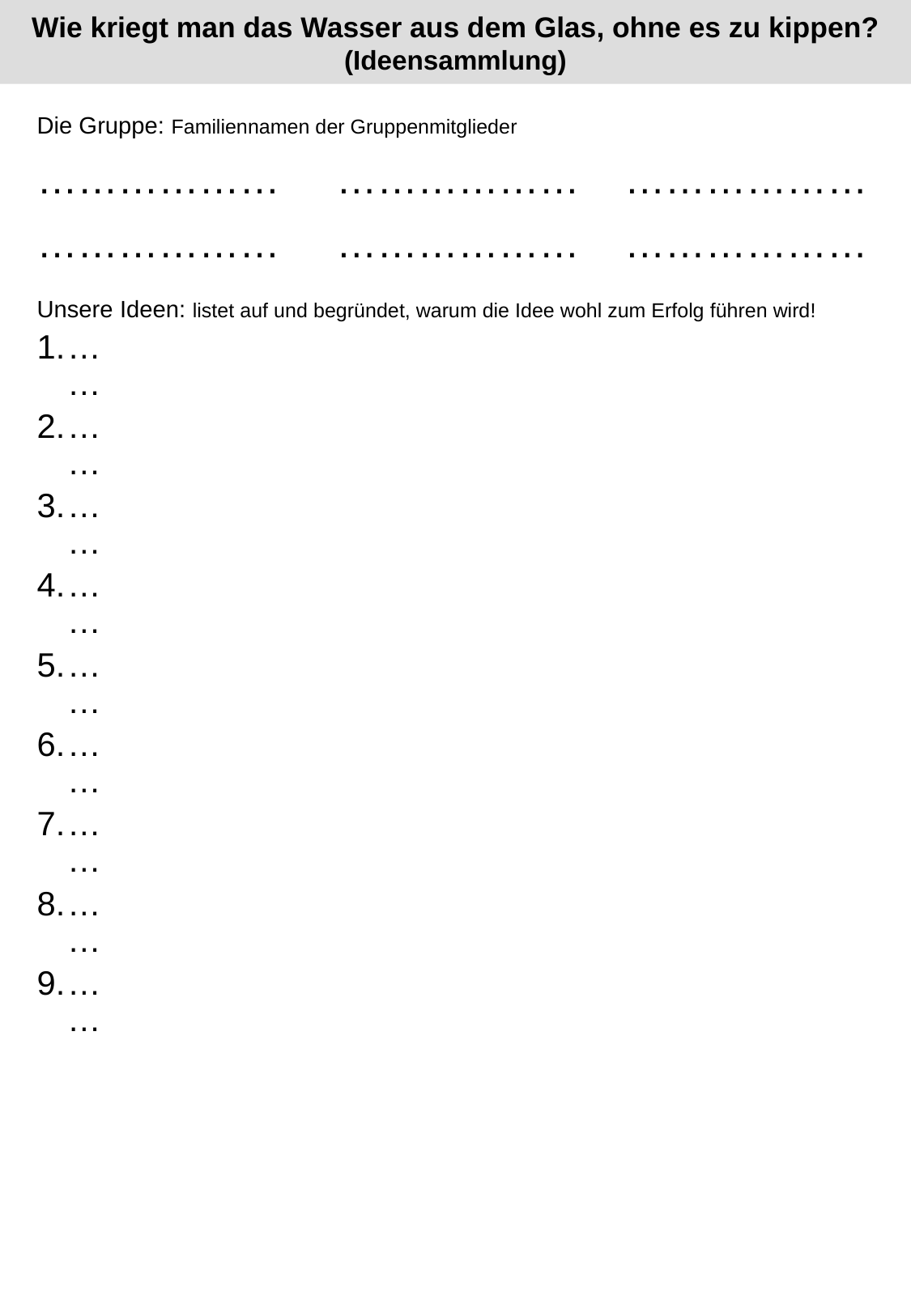

# Wie kriegt man das Wasser aus dem Glas, ohne es zu kippen? (Ideensammlung)
Die Gruppe: Familiennamen der Gruppenmitglieder
………………     ………………    ………………
………………     ………………    ………………

Unsere Ideen: listet auf und begründet, warum die Idee wohl zum Erfolg führen wird!
…
…
…
…
…
…
…
…
…
…
…
…
…
…
…
…
…
…